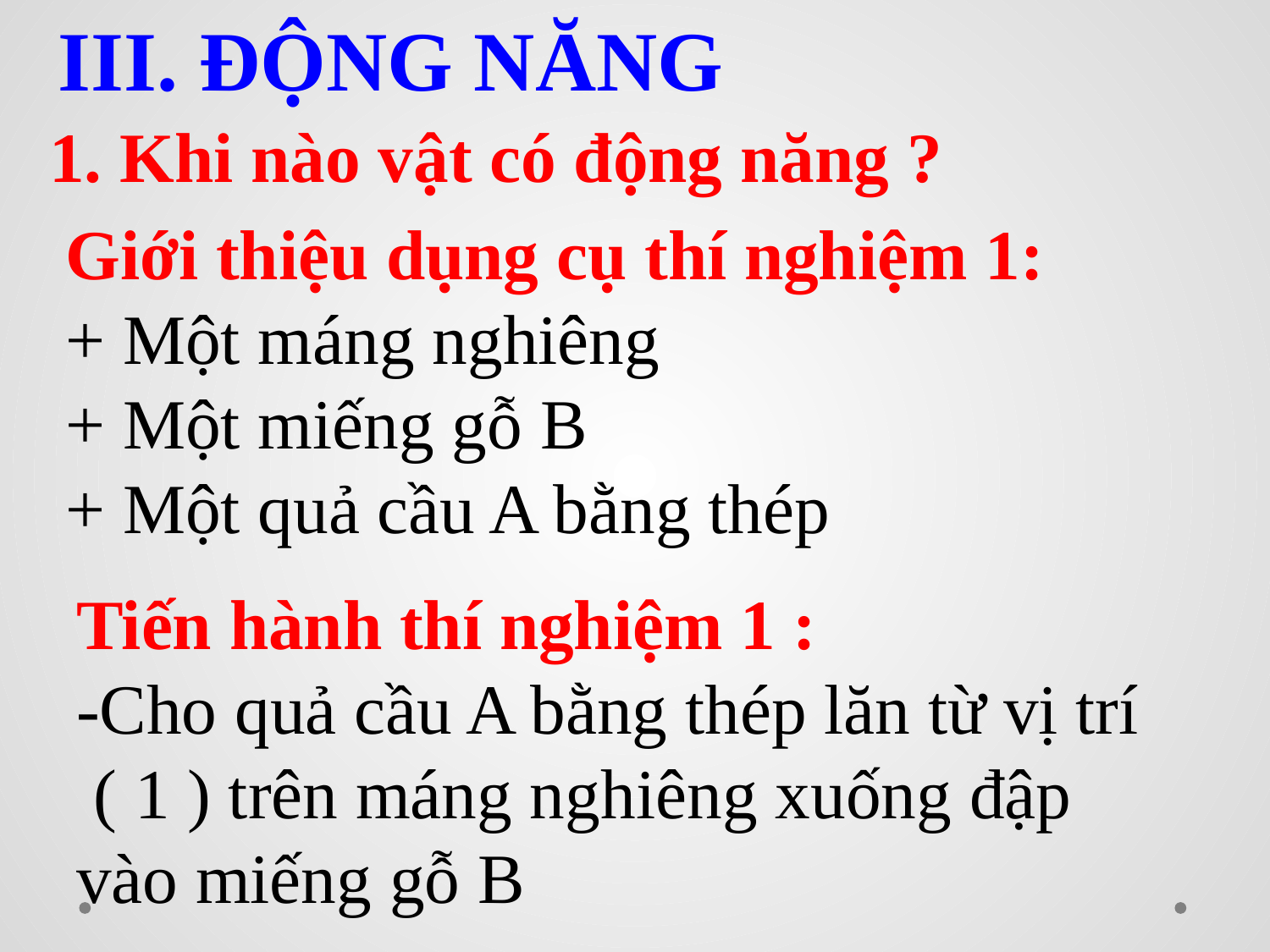

iii. Động năng
1. Khi nào vật có động năng ?
Giới thiệu dụng cụ thí nghiệm 1:
+ Một máng nghiêng
+ Một miếng gỗ B
+ Một quả cầu A bằng thép
Tiến hành thí nghiệm 1 :
-Cho quả cầu A bằng thép lăn từ vị trí  ( 1 ) trên máng nghiêng xuống đập vào miếng gỗ B